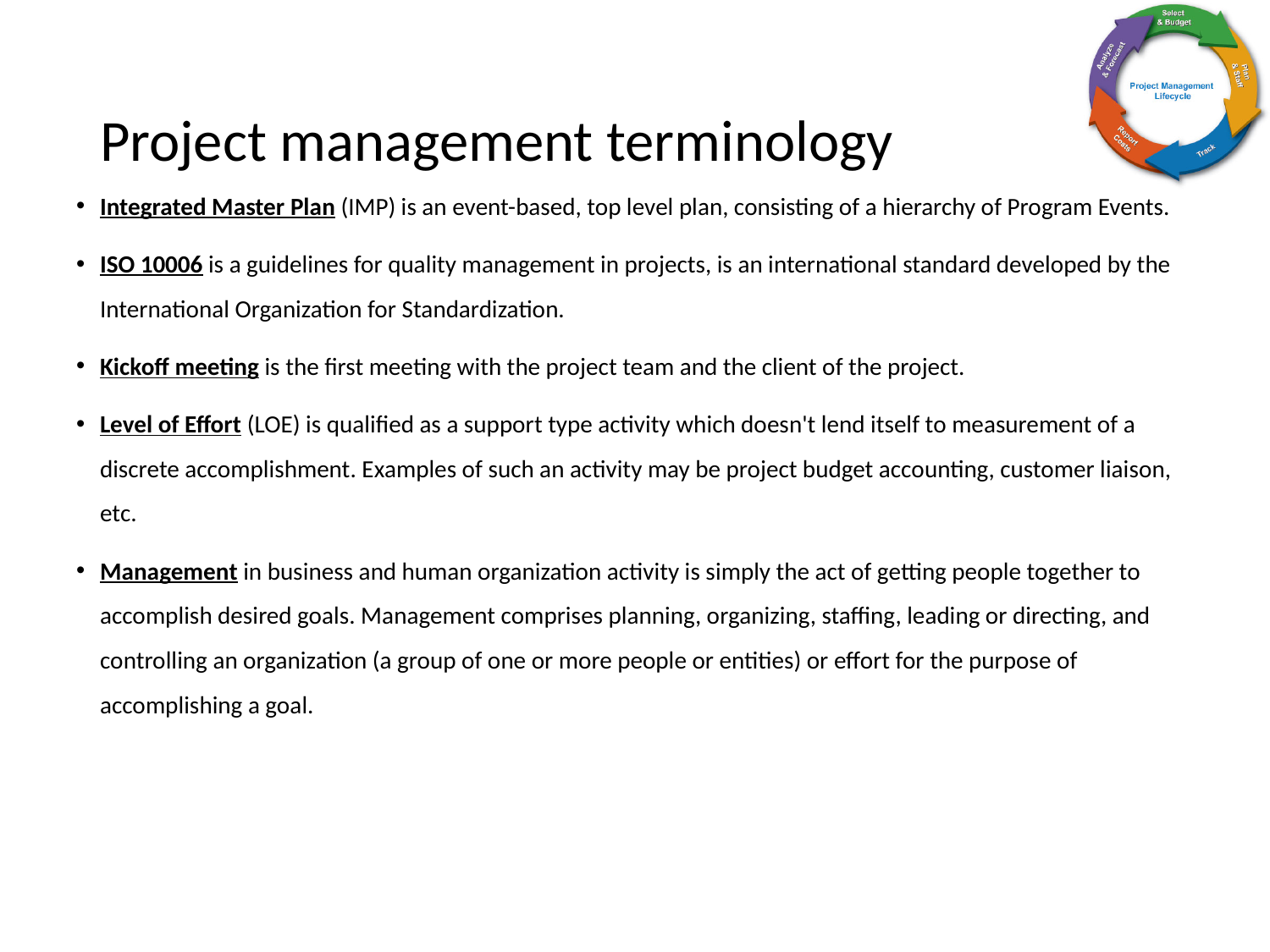

# Project management terminology
Integrated Master Plan (IMP) is an event-based, top level plan, consisting of a hierarchy of Program Events.
ISO 10006 is a guidelines for quality management in projects, is an international standard developed by the International Organization for Standardization.
Kickoff meeting is the first meeting with the project team and the client of the project.
Level of Effort (LOE) is qualified as a support type activity which doesn't lend itself to measurement of a discrete accomplishment. Examples of such an activity may be project budget accounting, customer liaison, etc.
Management in business and human organization activity is simply the act of getting people together to accomplish desired goals. Management comprises planning, organizing, staffing, leading or directing, and controlling an organization (a group of one or more people or entities) or effort for the purpose of accomplishing a goal.